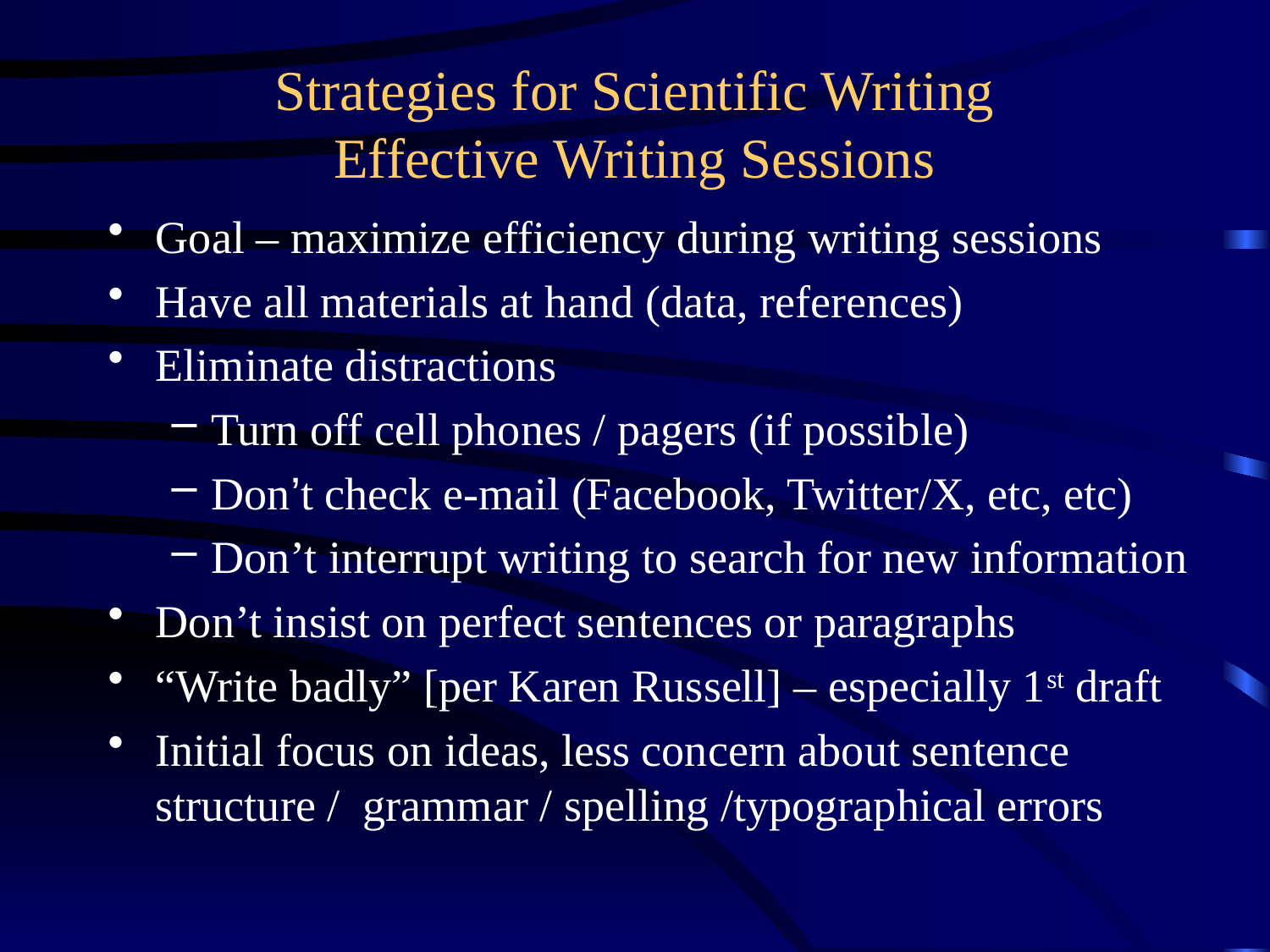

# Strategies for Scientific Writing Effective Writing Sessions
Goal – maximize efficiency during writing sessions
Have all materials at hand (data, references)
Eliminate distractions
Turn off cell phones / pagers (if possible)
Don’t check e-mail (Facebook, Twitter/X, etc, etc)
Don’t interrupt writing to search for new information
Don’t insist on perfect sentences or paragraphs
“Write badly” [per Karen Russell] – especially 1st draft
Initial focus on ideas, less concern about sentence structure /  grammar / spelling /typographical errors